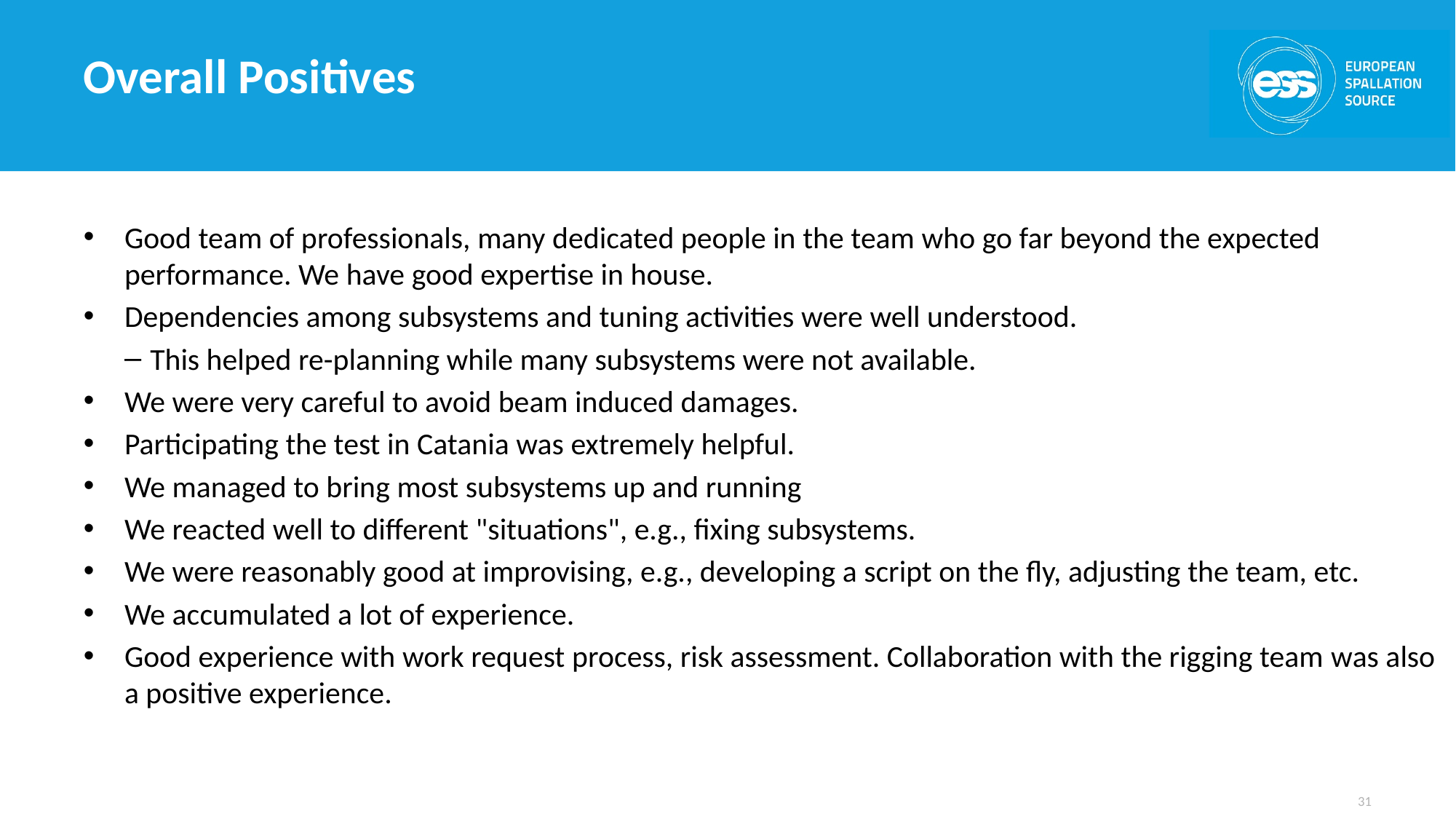

# Overall Positives
Good team of professionals, many dedicated people in the team who go far beyond the expected performance. We have good expertise in house.
Dependencies among subsystems and tuning activities were well understood.
This helped re-planning while many subsystems were not available.
We were very careful to avoid beam induced damages.
Participating the test in Catania was extremely helpful.
We managed to bring most subsystems up and running
We reacted well to different "situations", e.g., fixing subsystems.
We were reasonably good at improvising, e.g., developing a script on the fly, adjusting the team, etc.
We accumulated a lot of experience.
Good experience with work request process, risk assessment. Collaboration with the rigging team was also a positive experience.

31